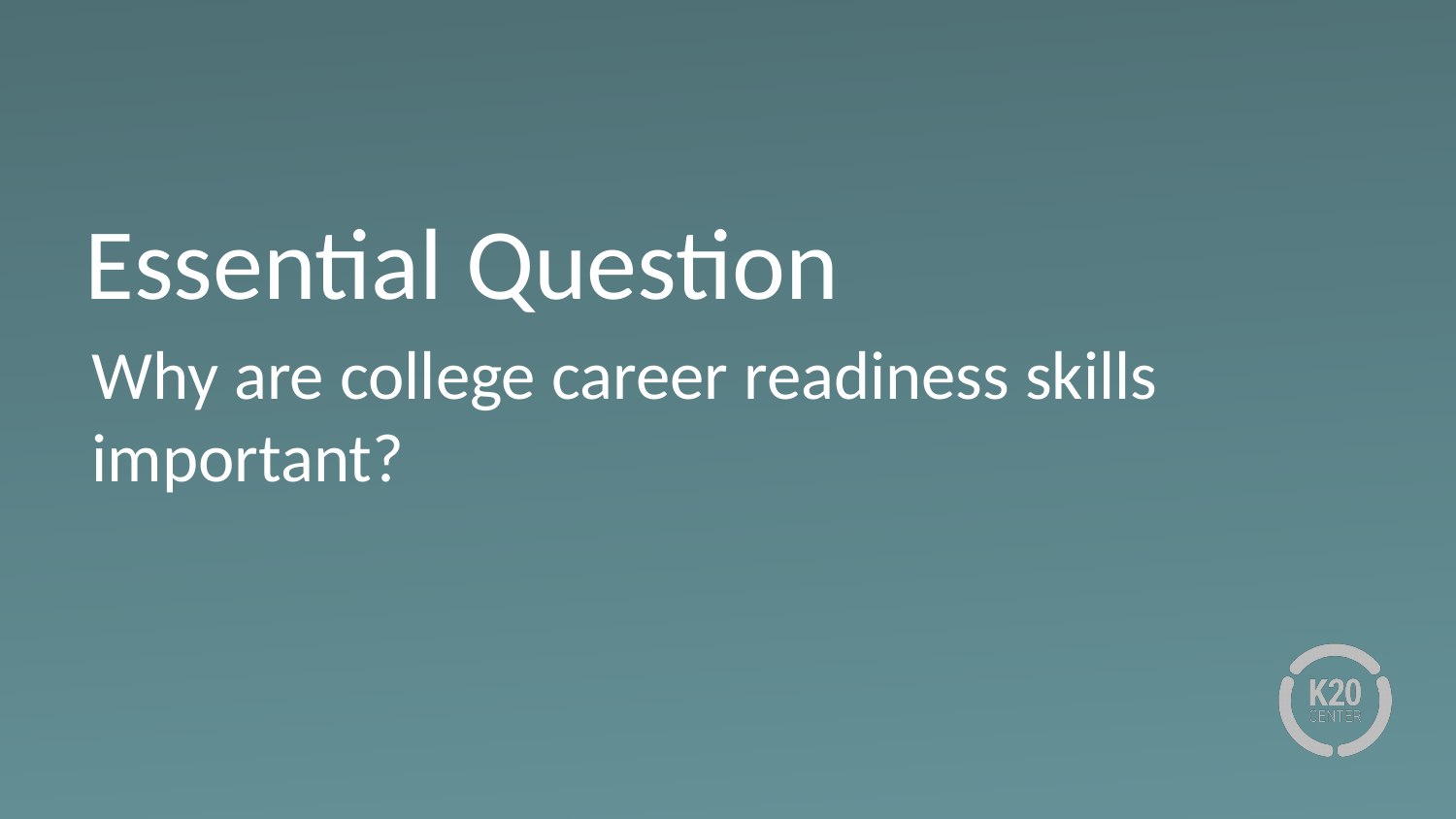

# Essential Question
Why are college career readiness skills important?